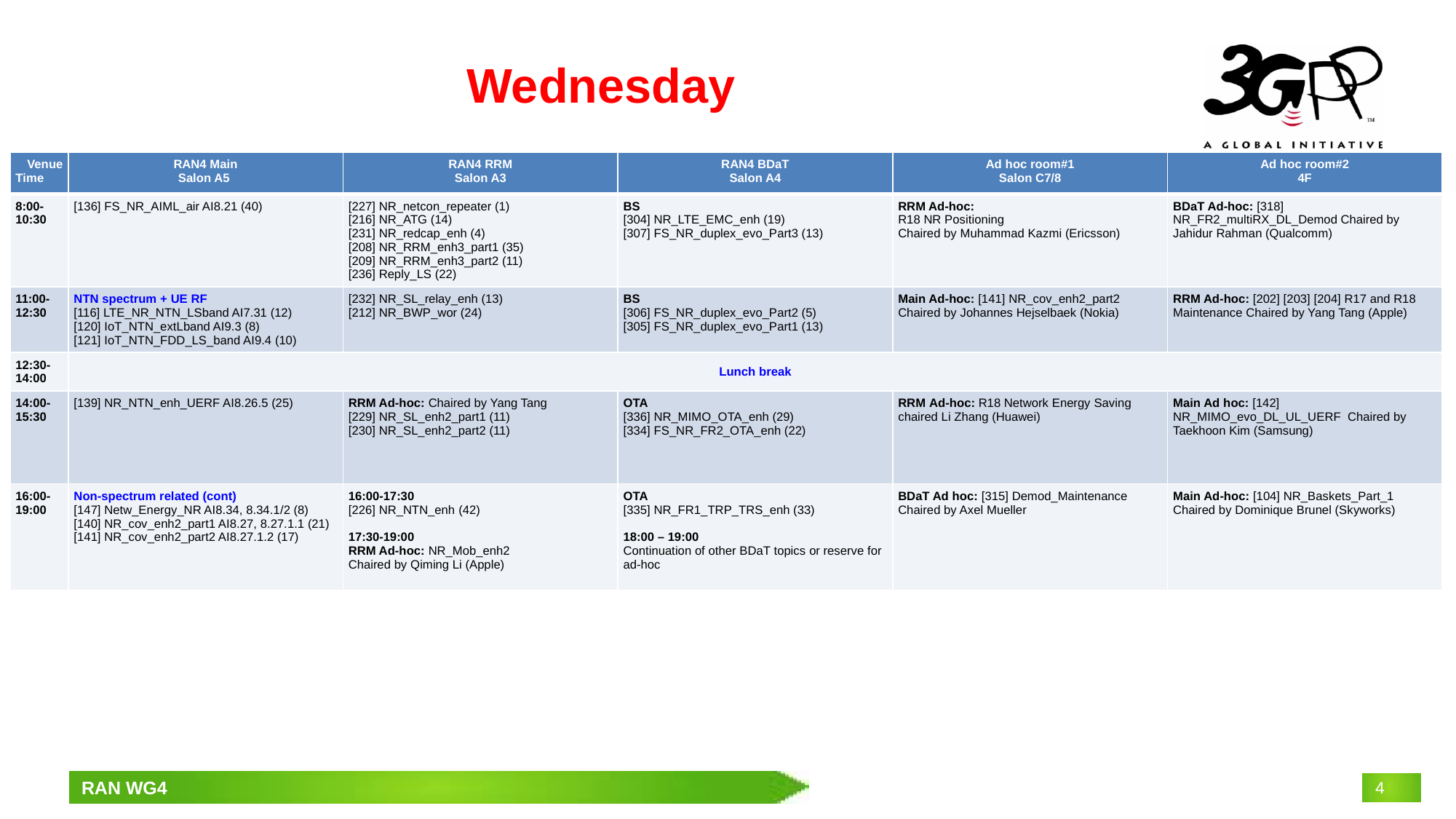

# Wednesday
| Venue Time | RAN4 Main Salon A5 | RAN4 RRM Salon A3 | RAN4 BDaT Salon A4 | Ad hoc room#1 Salon C7/8 | Ad hoc room#2 4F |
| --- | --- | --- | --- | --- | --- |
| 8:00-10:30 | [136] FS\_NR\_AIML\_air AI8.21 (40) | [227] NR\_netcon\_repeater (1) [216] NR\_ATG (14) [231] NR\_redcap\_enh (4) [208] NR\_RRM\_enh3\_part1 (35) [209] NR\_RRM\_enh3\_part2 (11) [236] Reply\_LS (22) | BS [304] NR\_LTE\_EMC\_enh (19) [307] FS\_NR\_duplex\_evo\_Part3 (13) | RRM Ad-hoc: R18 NR Positioning Chaired by Muhammad Kazmi (Ericsson) | BDaT Ad-hoc: [318] NR\_FR2\_multiRX\_DL\_Demod Chaired by Jahidur Rahman (Qualcomm) |
| 11:00-12:30 | NTN spectrum + UE RF [116] LTE\_NR\_NTN\_LSband AI7.31 (12) [120] IoT\_NTN\_extLband AI9.3 (8) [121] IoT\_NTN\_FDD\_LS\_band AI9.4 (10) | [232] NR\_SL\_relay\_enh (13) [212] NR\_BWP\_wor (24) | BS [306] FS\_NR\_duplex\_evo\_Part2 (5) [305] FS\_NR\_duplex\_evo\_Part1 (13) | Main Ad-hoc: [141] NR\_cov\_enh2\_part2 Chaired by Johannes Hejselbaek (Nokia) | RRM Ad-hoc: [202] [203] [204] R17 and R18 Maintenance Chaired by Yang Tang (Apple) |
| 12:30-14:00 | Lunch break |  |  |  |  |
| 14:00-15:30 | [139] NR\_NTN\_enh\_UERF AI8.26.5 (25) | RRM Ad-hoc: Chaired by Yang Tang [229] NR\_SL\_enh2\_part1 (11) [230] NR\_SL\_enh2\_part2 (11) | OTA [336] NR\_MIMO\_OTA\_enh (29) [334] FS\_NR\_FR2\_OTA\_enh (22) | RRM Ad-hoc: R18 Network Energy Saving chaired Li Zhang (Huawei) | Main Ad hoc: [142] NR\_MIMO\_evo\_DL\_UL\_UERF Chaired by Taekhoon Kim (Samsung) |
| 16:00-19:00 | Non-spectrum related (cont) [147] Netw\_Energy\_NR AI8.34, 8.34.1/2 (8) [140] NR\_cov\_enh2\_part1 AI8.27, 8.27.1.1 (21) [141] NR\_cov\_enh2\_part2 AI8.27.1.2 (17) | 16:00-17:30 [226] NR\_NTN\_enh (42) 17:30-19:00 RRM Ad-hoc: NR\_Mob\_enh2 Chaired by Qiming Li (Apple) | OTA [335] NR\_FR1\_TRP\_TRS\_enh (33) 18:00 – 19:00 Continuation of other BDaT topics or reserve for ad-hoc | BDaT Ad hoc: [315] Demod\_Maintenance Chaired by Axel Mueller | Main Ad-hoc: [104] NR\_Baskets\_Part\_1 Chaired by Dominique Brunel (Skyworks) |